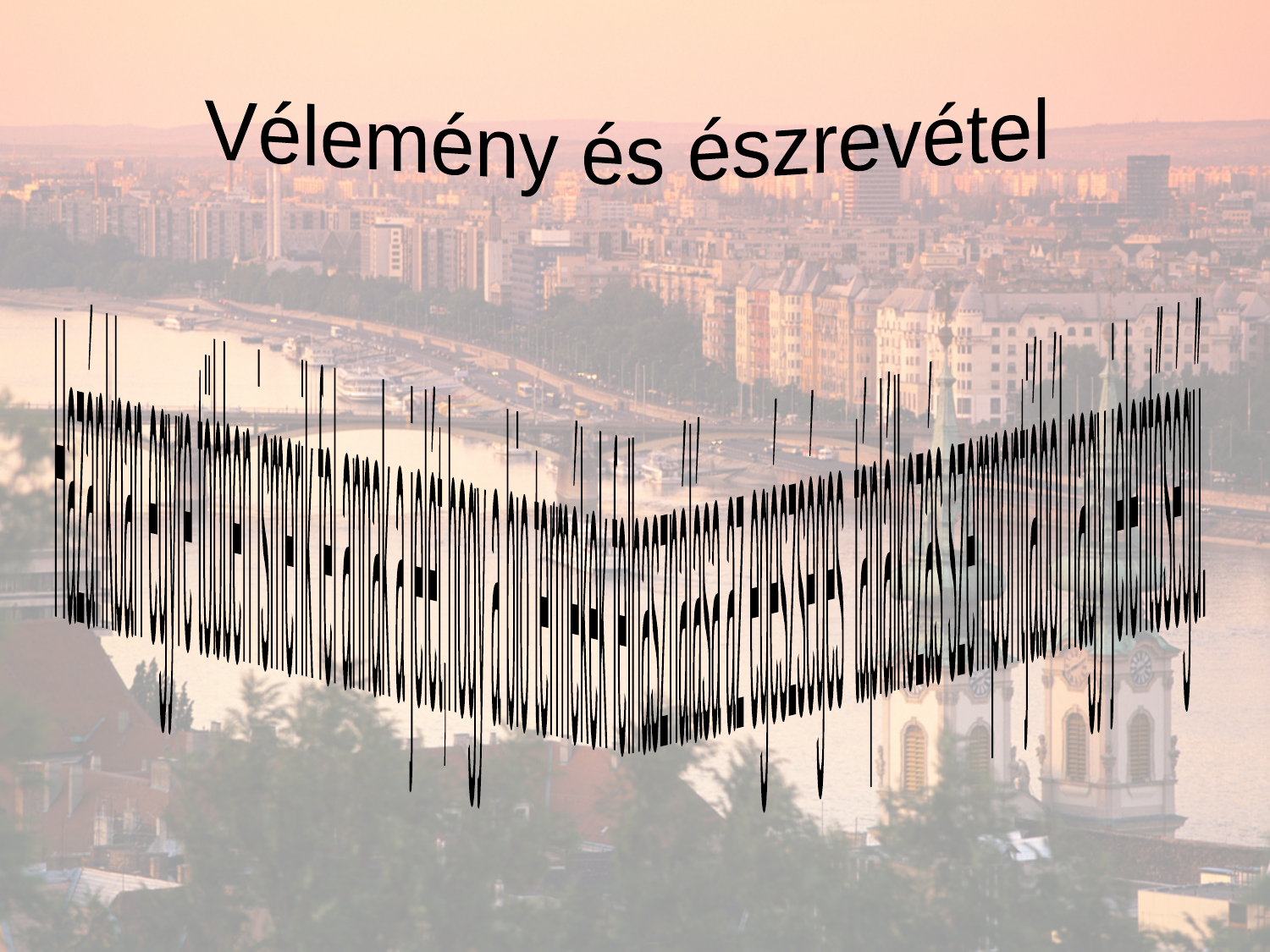

Vélemény és észrevétel
Hazánkban egyre többen ismerik fel annak a jelét,hogy a bio termékek felhasználása az egészséges  táplálkozás szempontjából nagy jelentőségű.